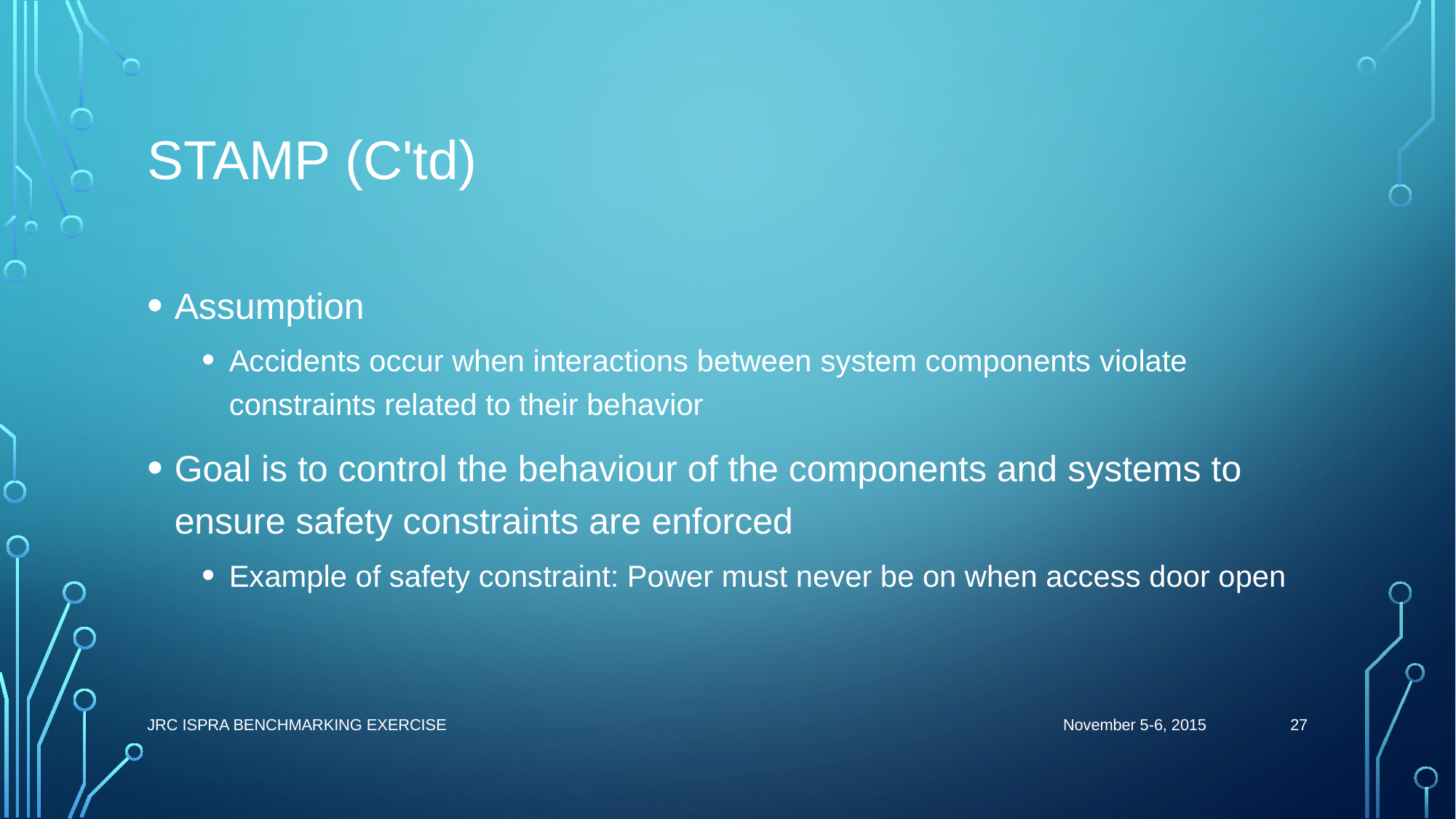

# STAMP (c'td)
Assumption
Accidents occur when interactions between system components violate constraints related to their behavior
Goal is to control the behaviour of the components and systems to ensure safety constraints are enforced
Example of safety constraint: Power must never be on when access door open
27
JRC ISPra Benchmarking Exercise
November 5-6, 2015